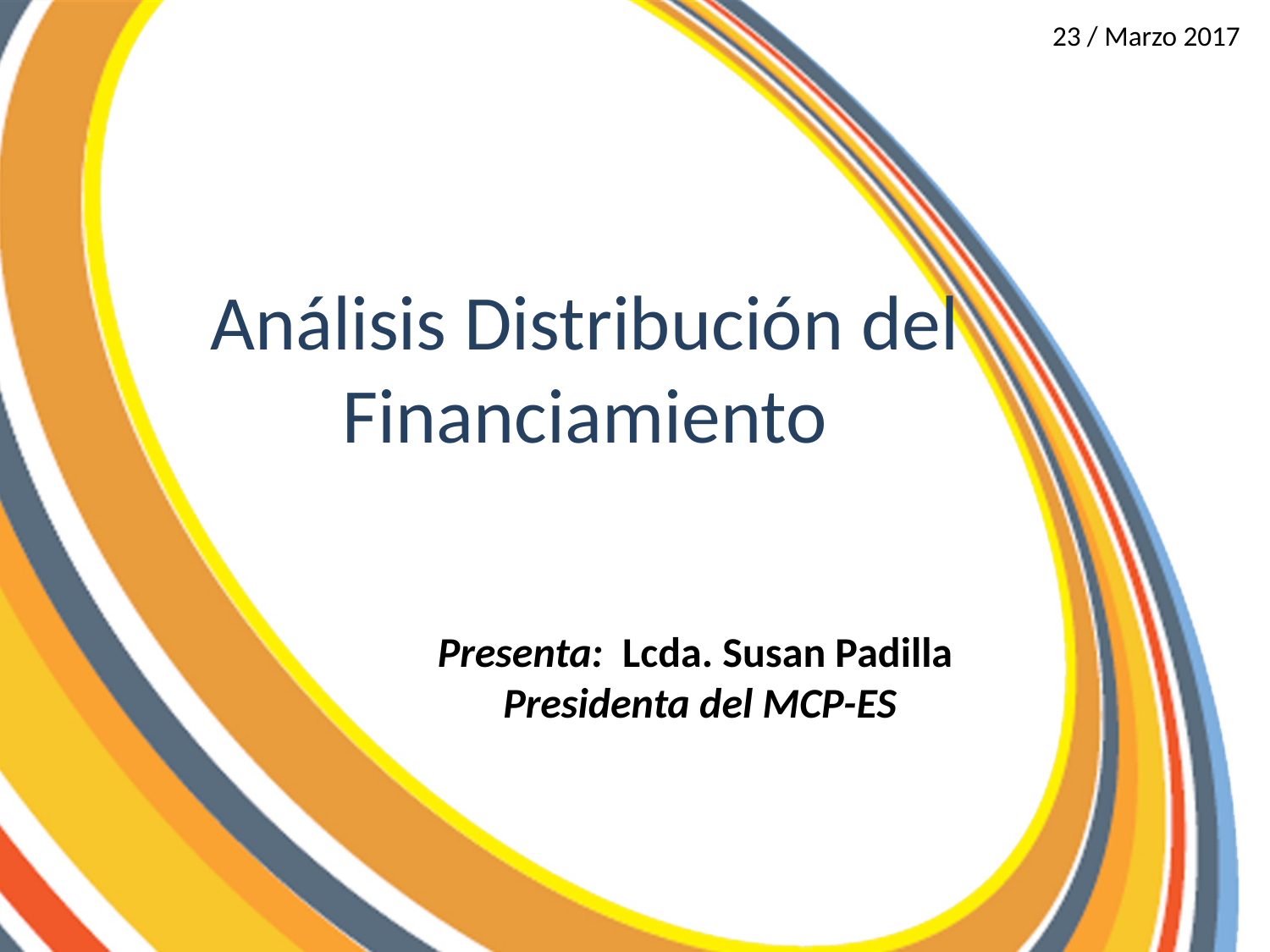

23 / Marzo 2017
Análisis Distribución del Financiamiento
Presenta:  Lcda. Susan Padilla
Presidenta del MCP-ES